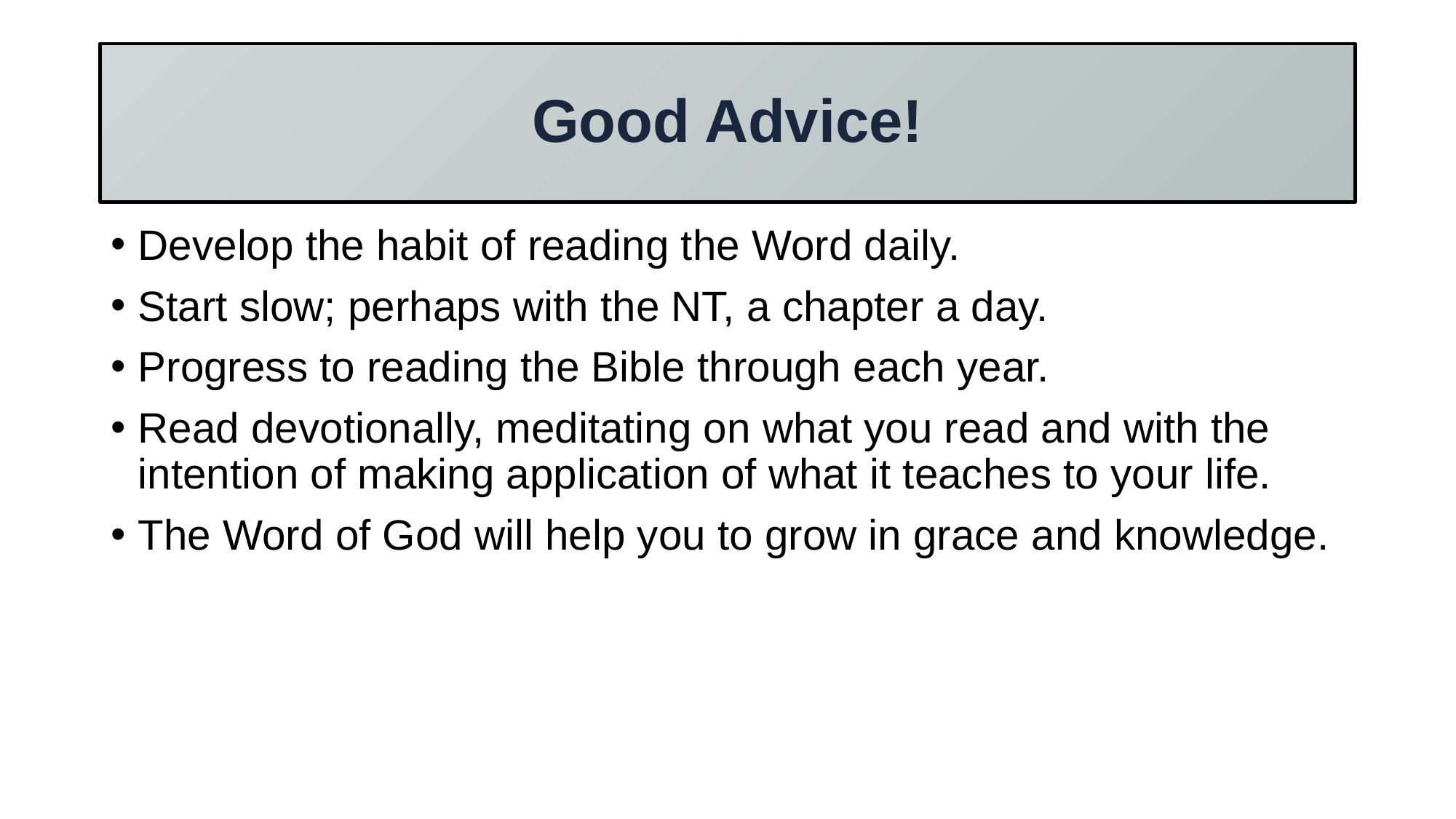

# Good Advice!
Develop the habit of reading the Word daily.
Start slow; perhaps with the NT, a chapter a day.
Progress to reading the Bible through each year.
Read devotionally, meditating on what you read and with the intention of making application of what it teaches to your life.
The Word of God will help you to grow in grace and knowledge.